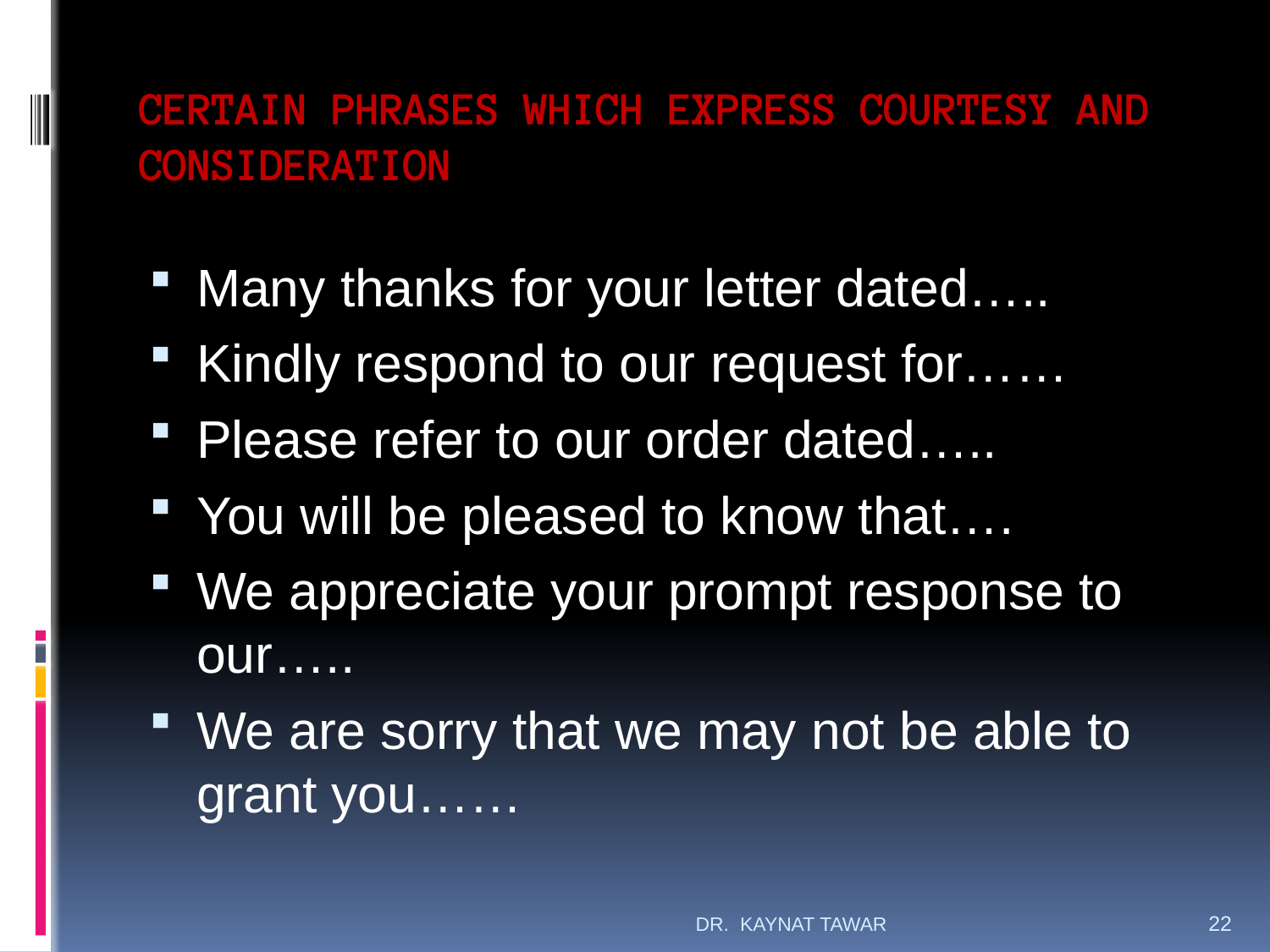

# CERTAIN PHRASES WHICH EXPRESS COURTESY AND CONSIDERATION
Many thanks for your letter dated…..
Kindly respond to our request for……
Please refer to our order dated…..
You will be pleased to know that….
We appreciate your prompt response to our…..
We are sorry that we may not be able to grant you……
DR.  KAYNAT TAWAR
22